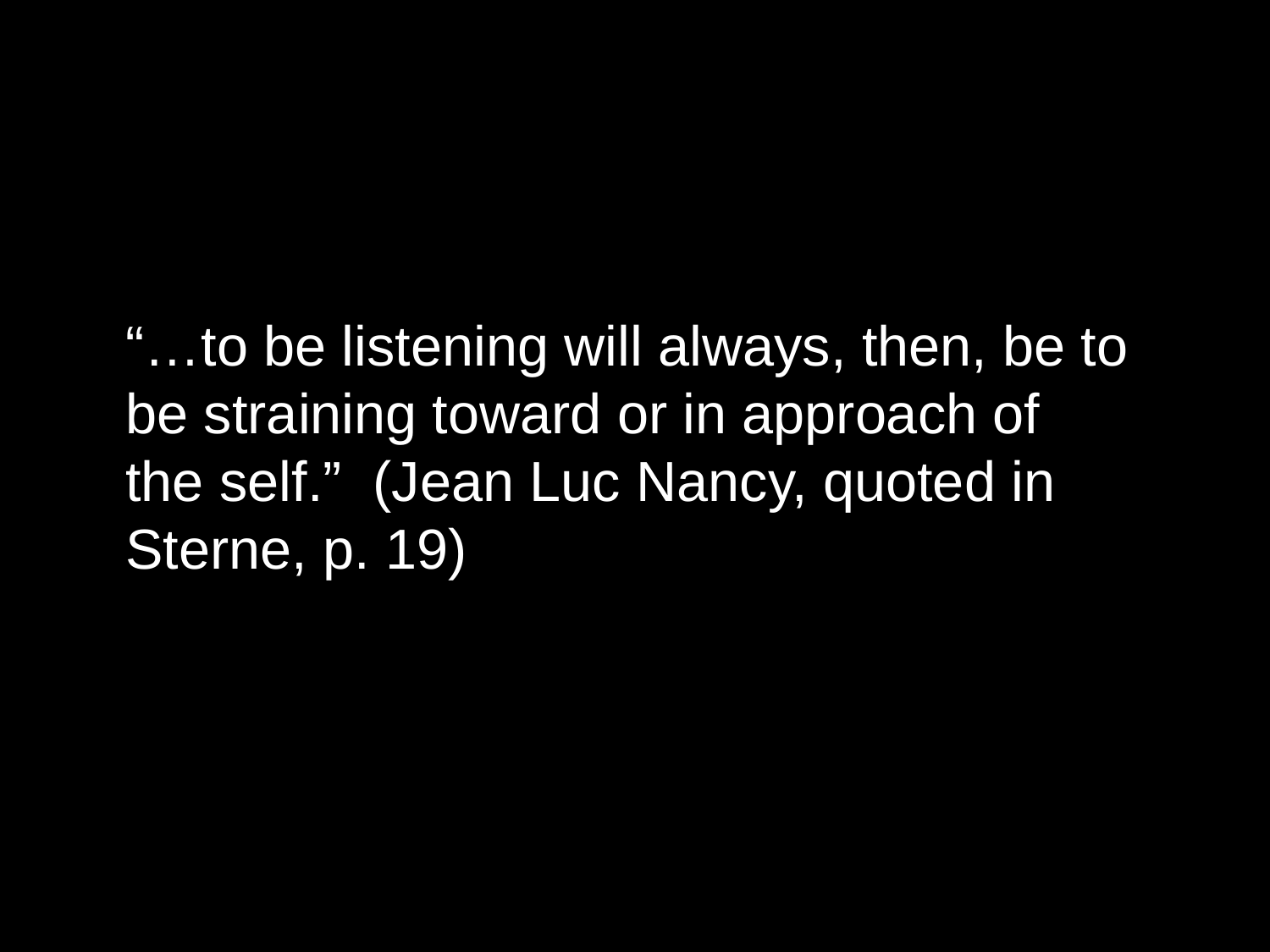

“…to be listening will always, then, be to be straining toward or in approach of the self.”  (Jean Luc Nancy, quoted in Sterne, p. 19)